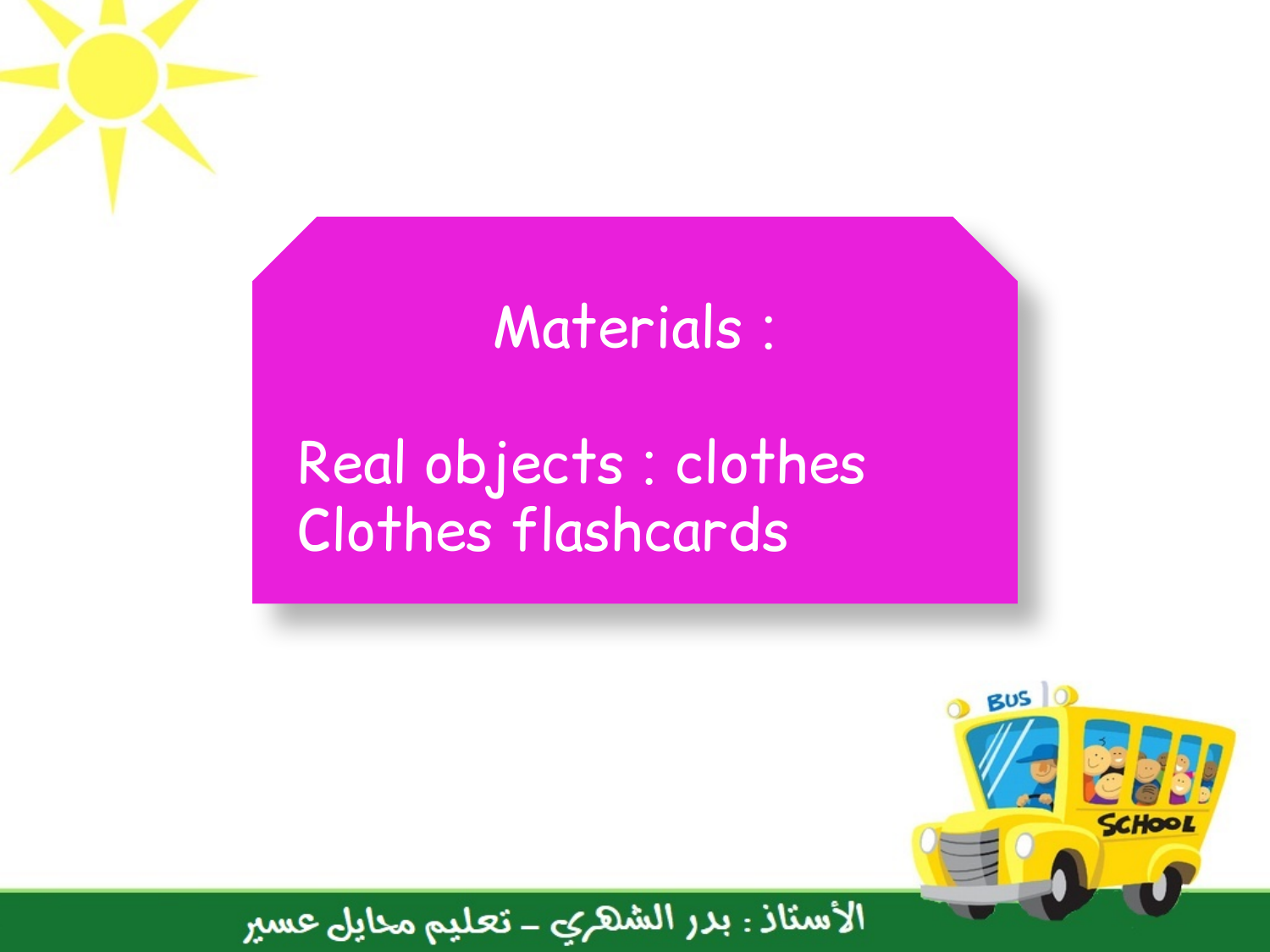

Materials :

Real objects : clothes
Clothes flashcards